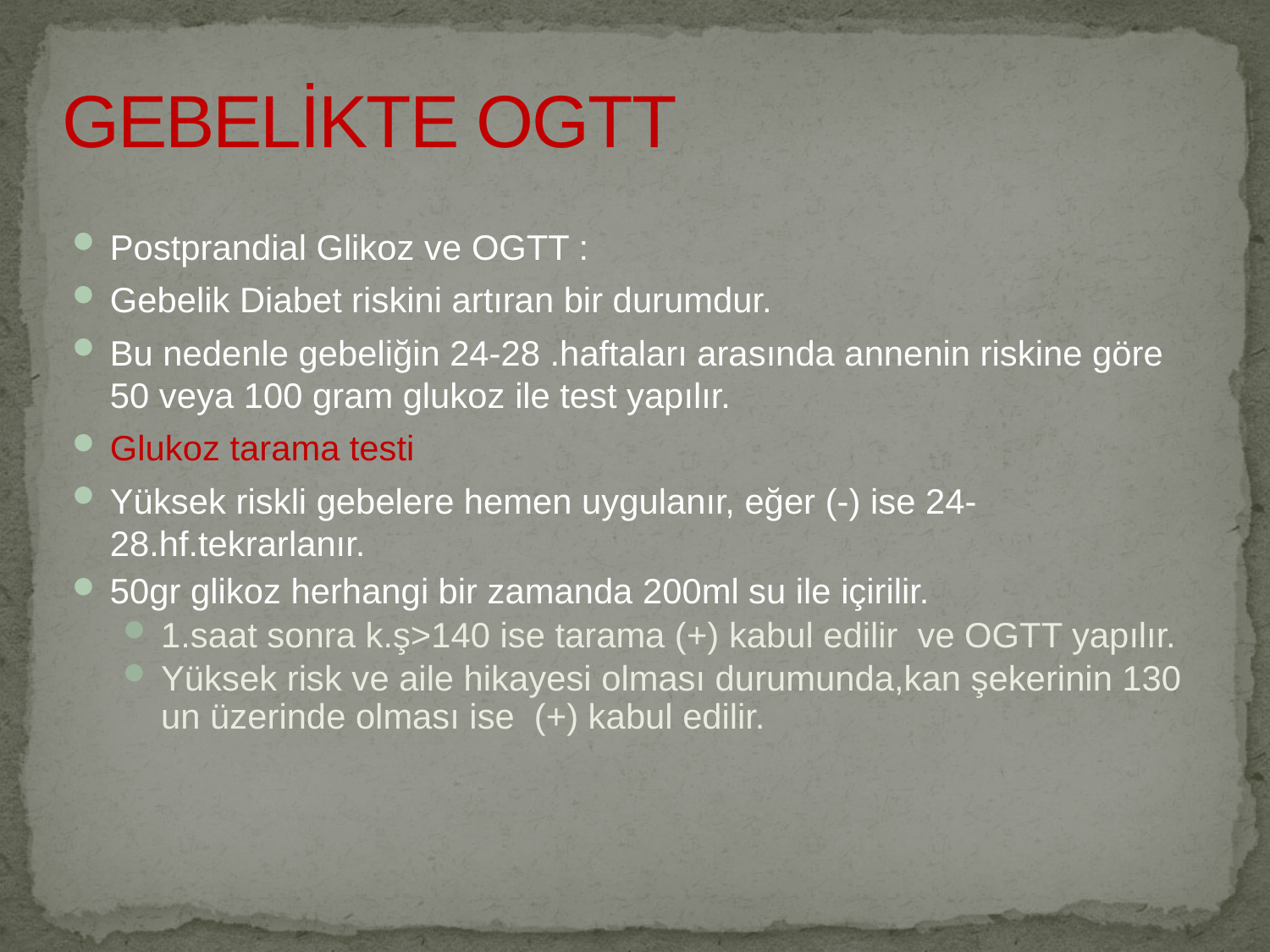

GEBELİKTE OGTT
Postprandial Glikoz ve OGTT :
Gebelik Diabet riskini artıran bir durumdur.
Bu nedenle gebeliğin 24-28 .haftaları arasında annenin riskine göre 50 veya 100 gram glukoz ile test yapılır.
Glukoz tarama testi
Yüksek riskli gebelere hemen uygulanır, eğer (-) ise 24-28.hf.tekrarlanır.
50gr glikoz herhangi bir zamanda 200ml su ile içirilir.
1.saat sonra k.ş>140 ise tarama (+) kabul edilir  ve OGTT yapılır.
Yüksek risk ve aile hikayesi olması durumunda,kan şekerinin 130 un üzerinde olması ise  (+) kabul edilir.